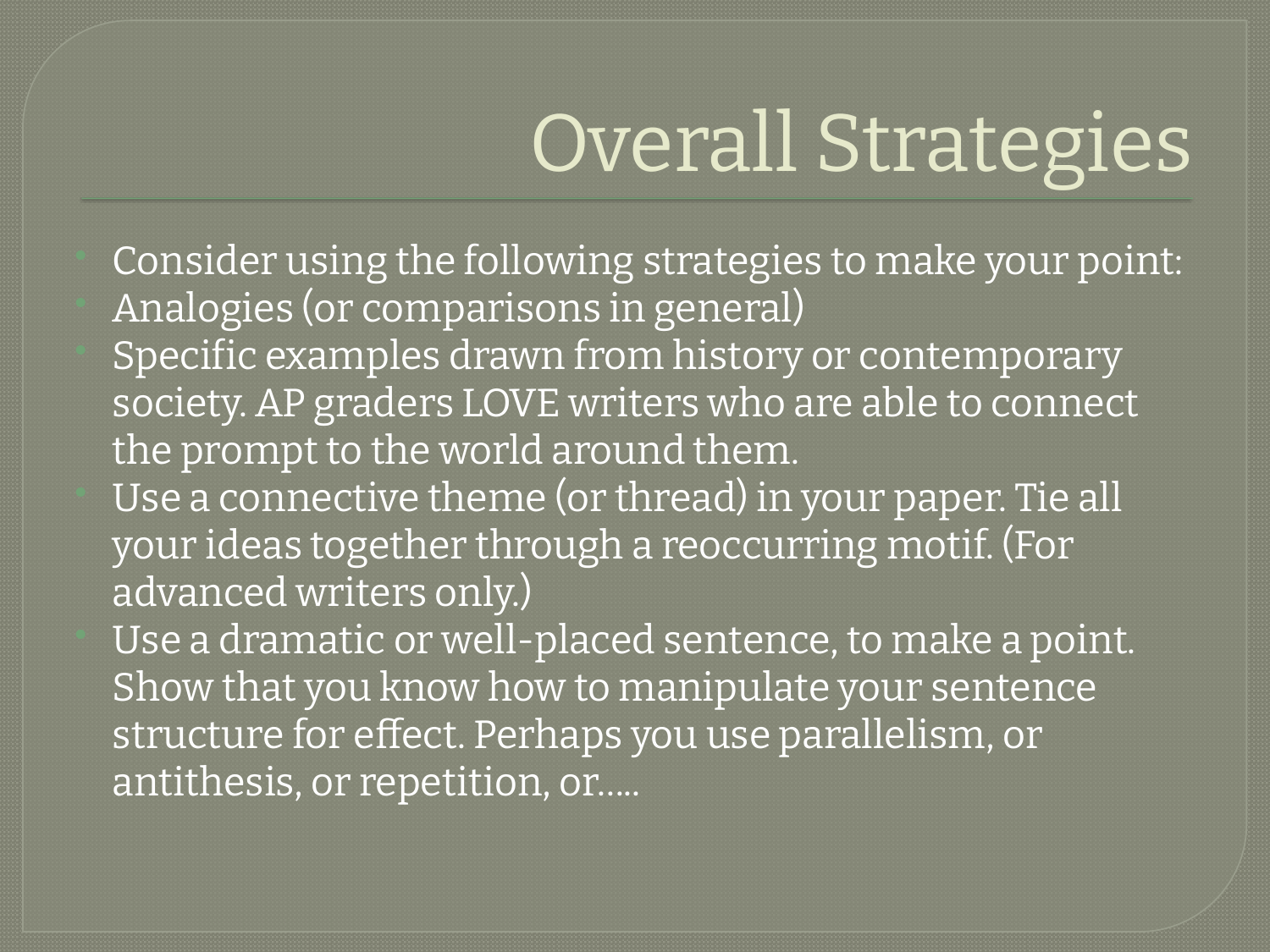

# Overall Strategies
Consider using the following strategies to make your point:
Analogies (or comparisons in general)
Specific examples drawn from history or contemporary society. AP graders LOVE writers who are able to connect the prompt to the world around them.
Use a connective theme (or thread) in your paper. Tie all your ideas together through a reoccurring motif. (For advanced writers only.)
Use a dramatic or well-placed sentence, to make a point. Show that you know how to manipulate your sentence structure for effect. Perhaps you use parallelism, or antithesis, or repetition, or…..